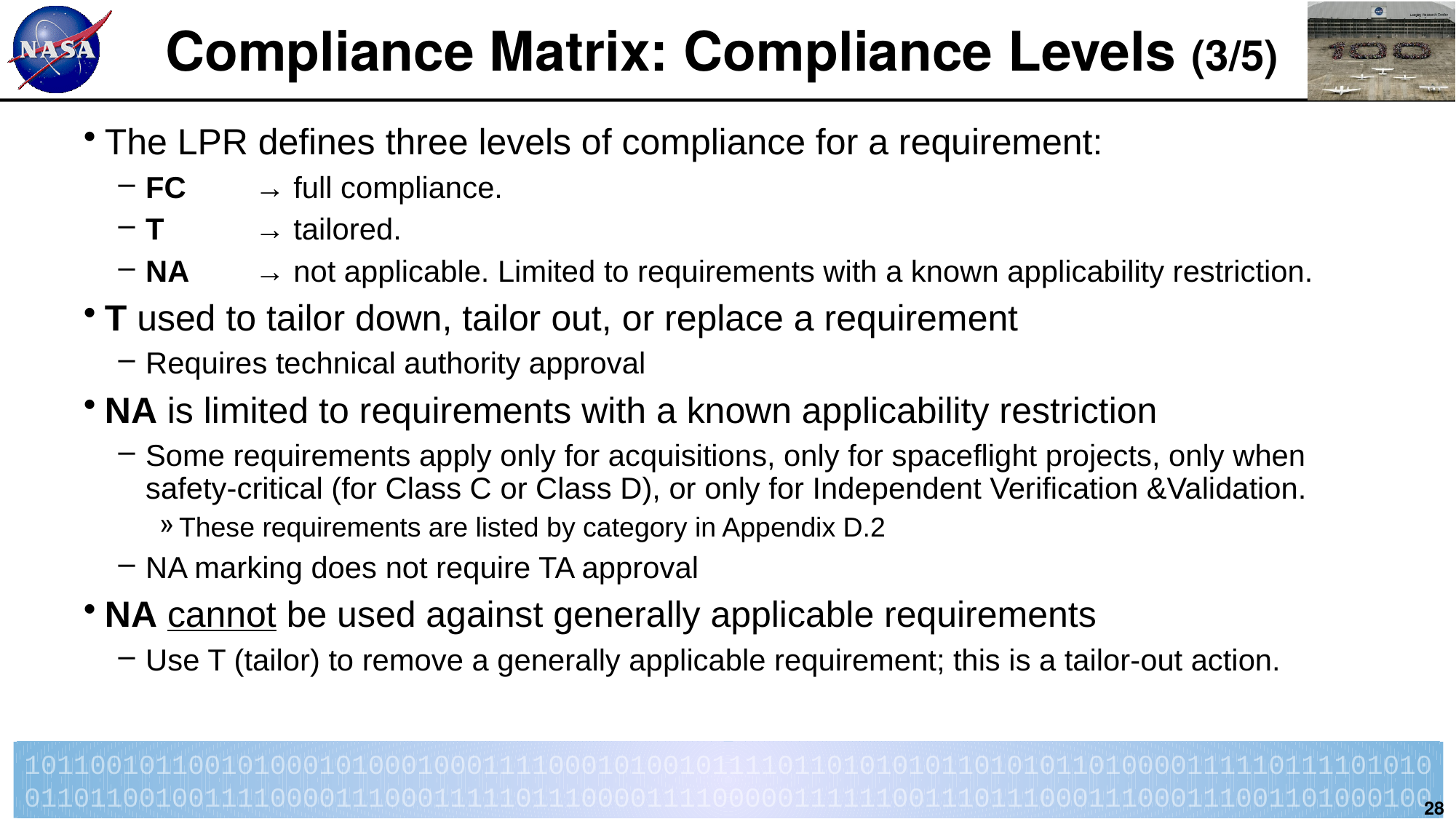

# Compliance Matrix: Compliance Levels (3/5)
The LPR defines three levels of compliance for a requirement:
FC	→ full compliance.
T	→ tailored.
NA	→ not applicable. Limited to requirements with a known applicability restriction.
T used to tailor down, tailor out, or replace a requirement
Requires technical authority approval
NA is limited to requirements with a known applicability restriction
Some requirements apply only for acquisitions, only for spaceflight projects, only when safety-critical (for Class C or Class D), or only for Independent Verification &Validation.
These requirements are listed by category in Appendix D.2
NA marking does not require TA approval
NA cannot be used against generally applicable requirements
Use T (tailor) to remove a generally applicable requirement; this is a tailor-out action.